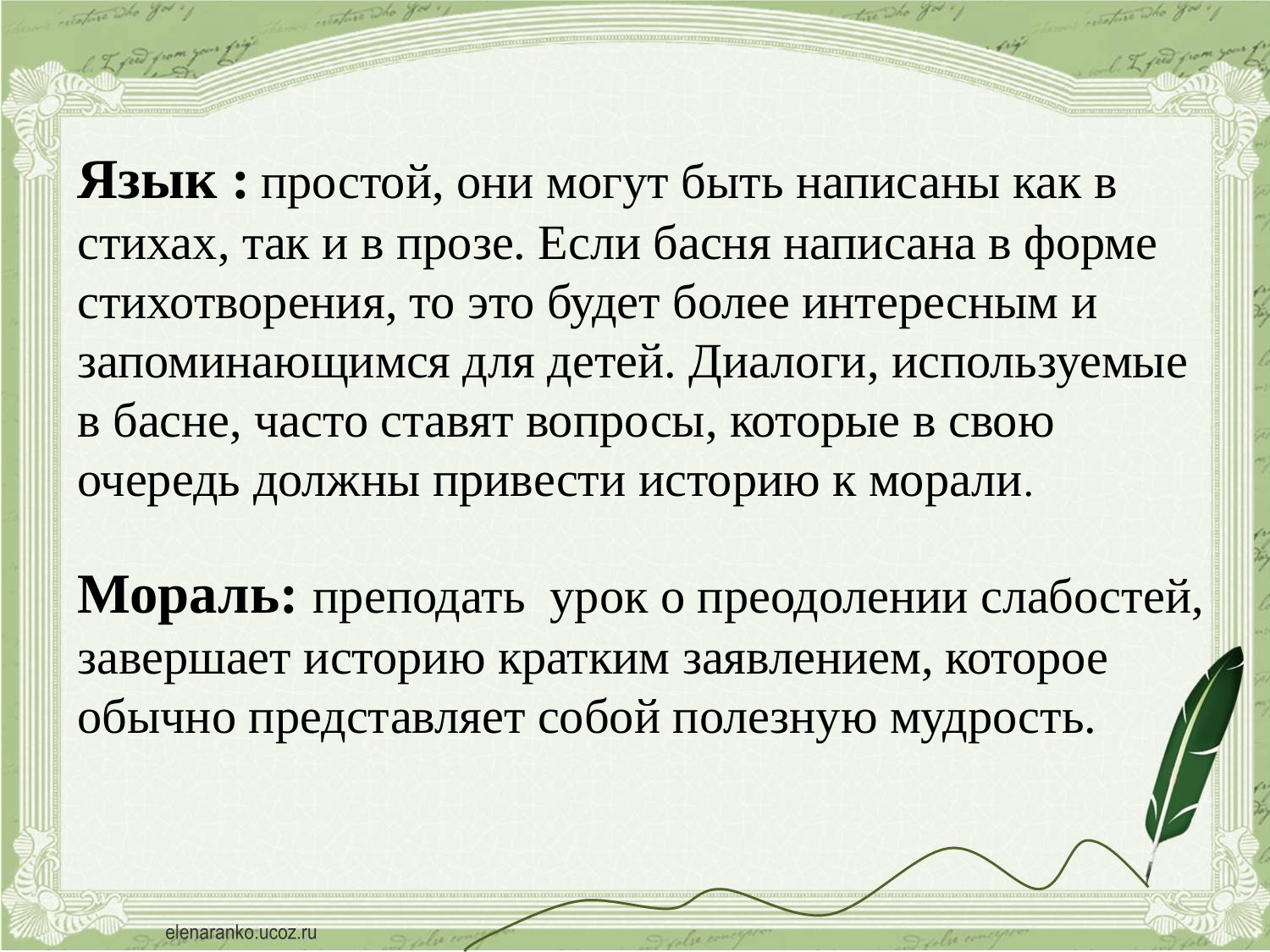

Язык : простой, они могут быть написаны как в стихах, так и в прозе. Если басня написана в форме стихотворения, то это будет более интересным и запоминающимся для детей. Диалоги, используемые в басне, часто ставят вопросы, которые в свою очередь должны привести историю к морали.

Мораль: преподать  урок о преодолении слабостей, завершает историю кратким заявлением, которое обычно представляет собой полезную мудрость.